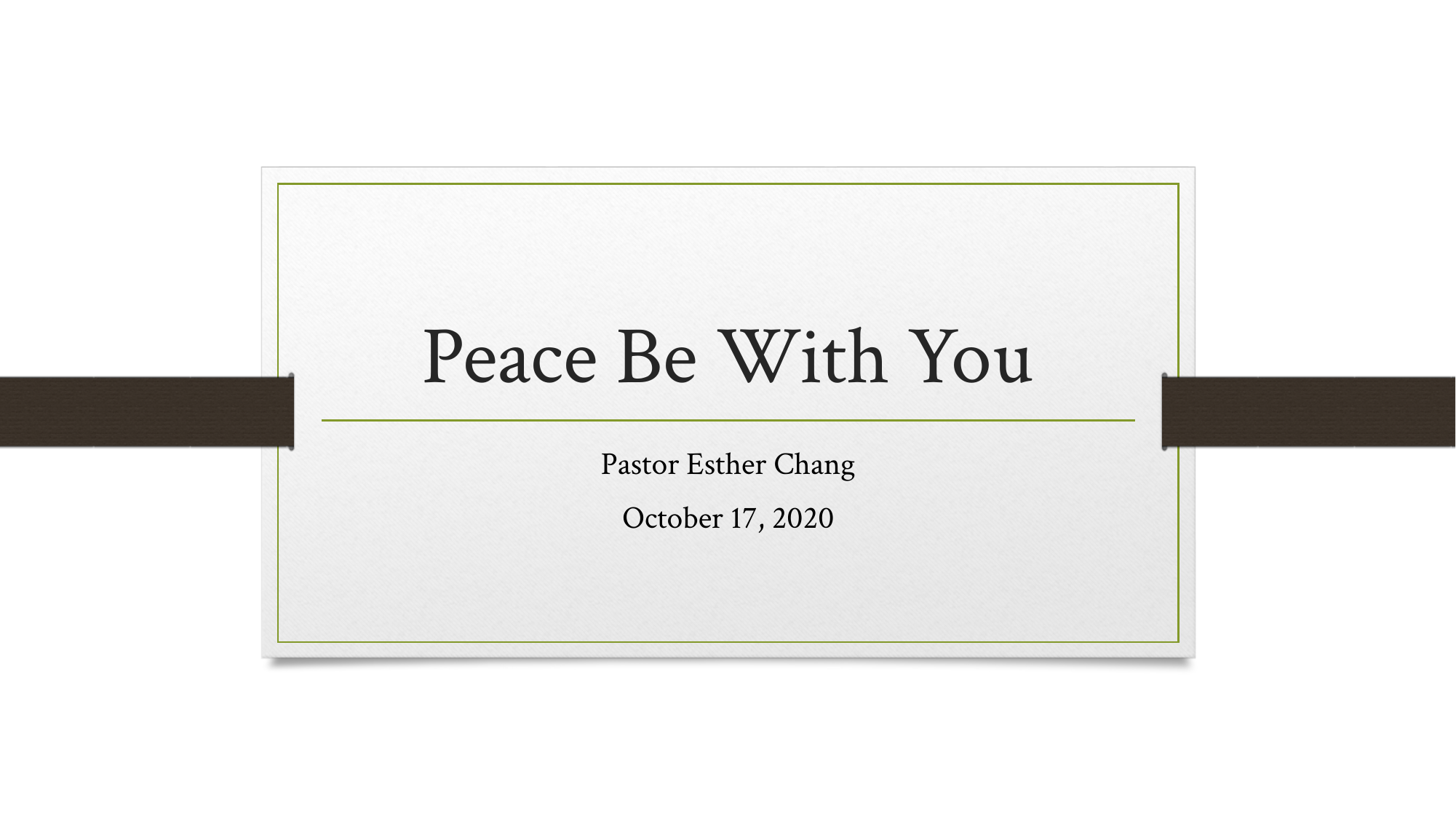

# Peace Be With You
Pastor Esther Chang
October 17, 2020